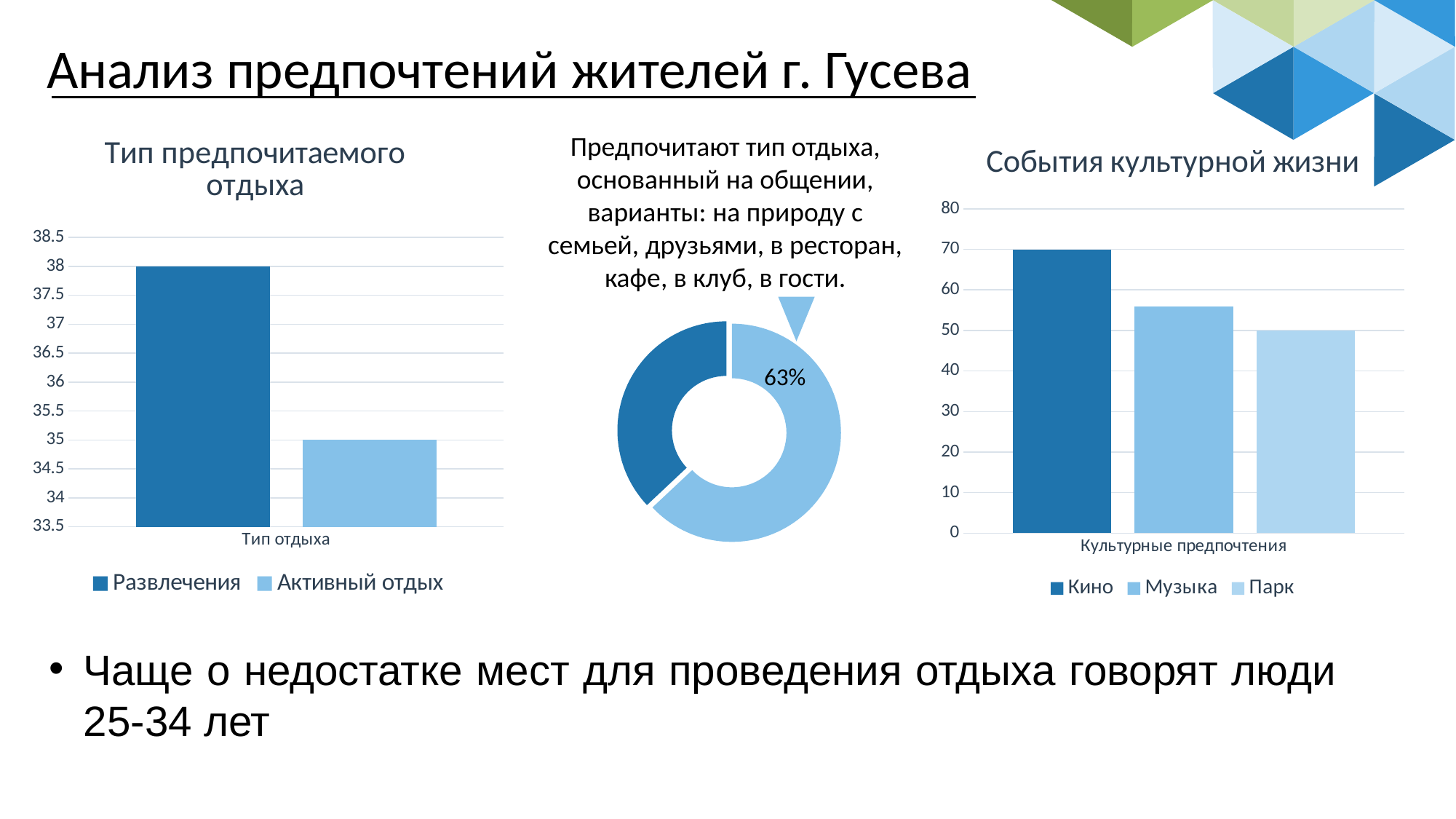

# Анализ предпочтений жителей г. Гусева

### Chart: Тип предпочитаемого отдыха

| Category | Развлечения | Активный отдых |
|---|---|---|
| Тип отдыха | 38.0 | 35.0 |
Предпочитают тип отдыха, основанный на общении, варианты: на природу с семьей, друзьями, в ресторан, кафе, в клуб, в гости.

### Chart: События культурной жизни

| Category | Кино | Музыка | Парк |
|---|---|---|---|
| Культурные предпочтения | 70.0 | 56.0 | 50.0 |

### Chart

| Category | Продажи |
|---|---|
| Кв. 1 | 0.63 |
| Кв. 2 | 0.37 |
63%
Чаще о недостатке мест для проведения отдыха говорят люди 25-34 лет